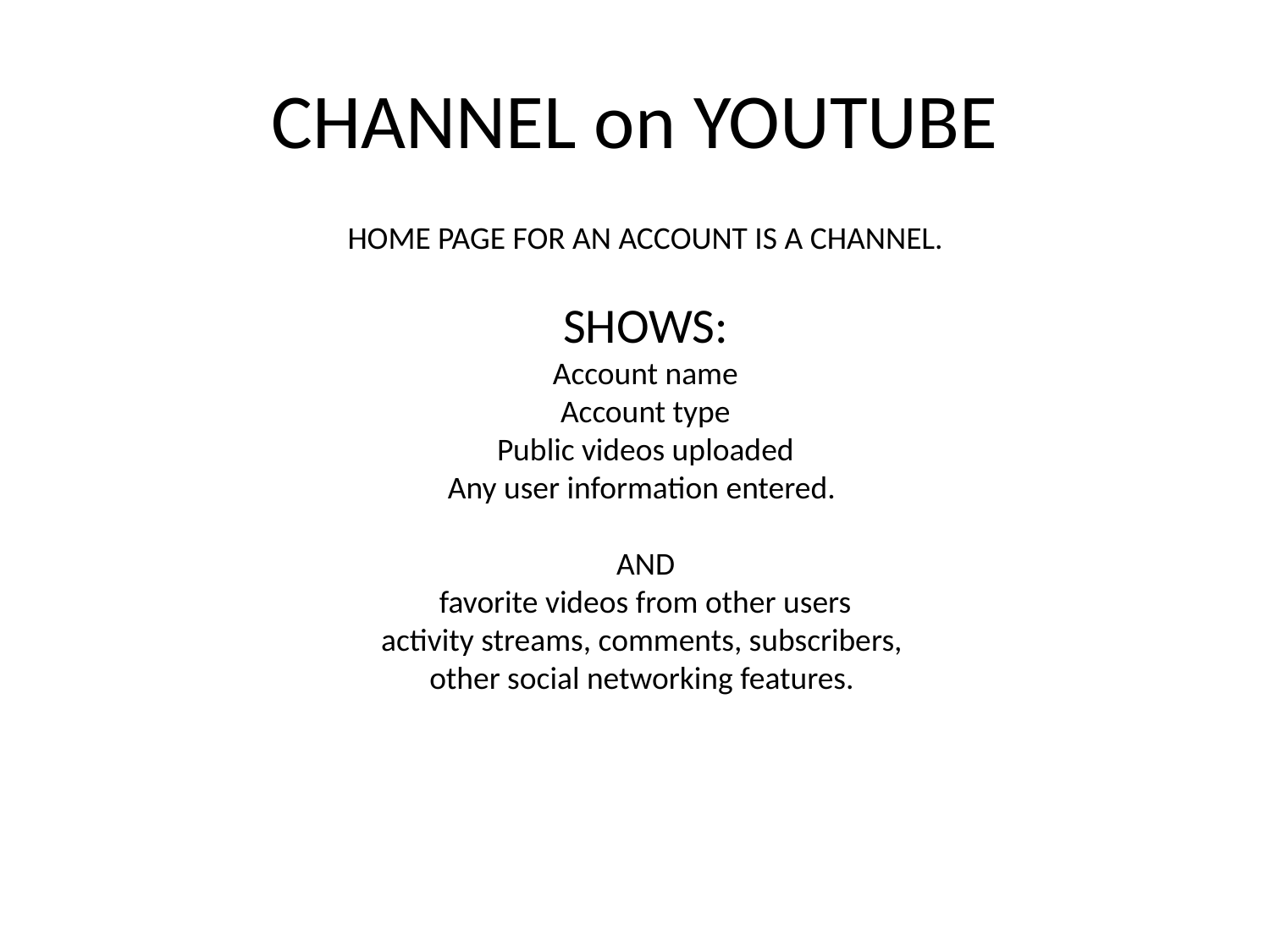

# CHANNEL on YOUTUBE
HOME PAGE FOR AN ACCOUNT IS A CHANNEL.

SHOWS:
Account name
Account type
Public videos uploaded
Any user information entered.

AND
favorite videos from other users
activity streams, comments, subscribers,
other social networking features.